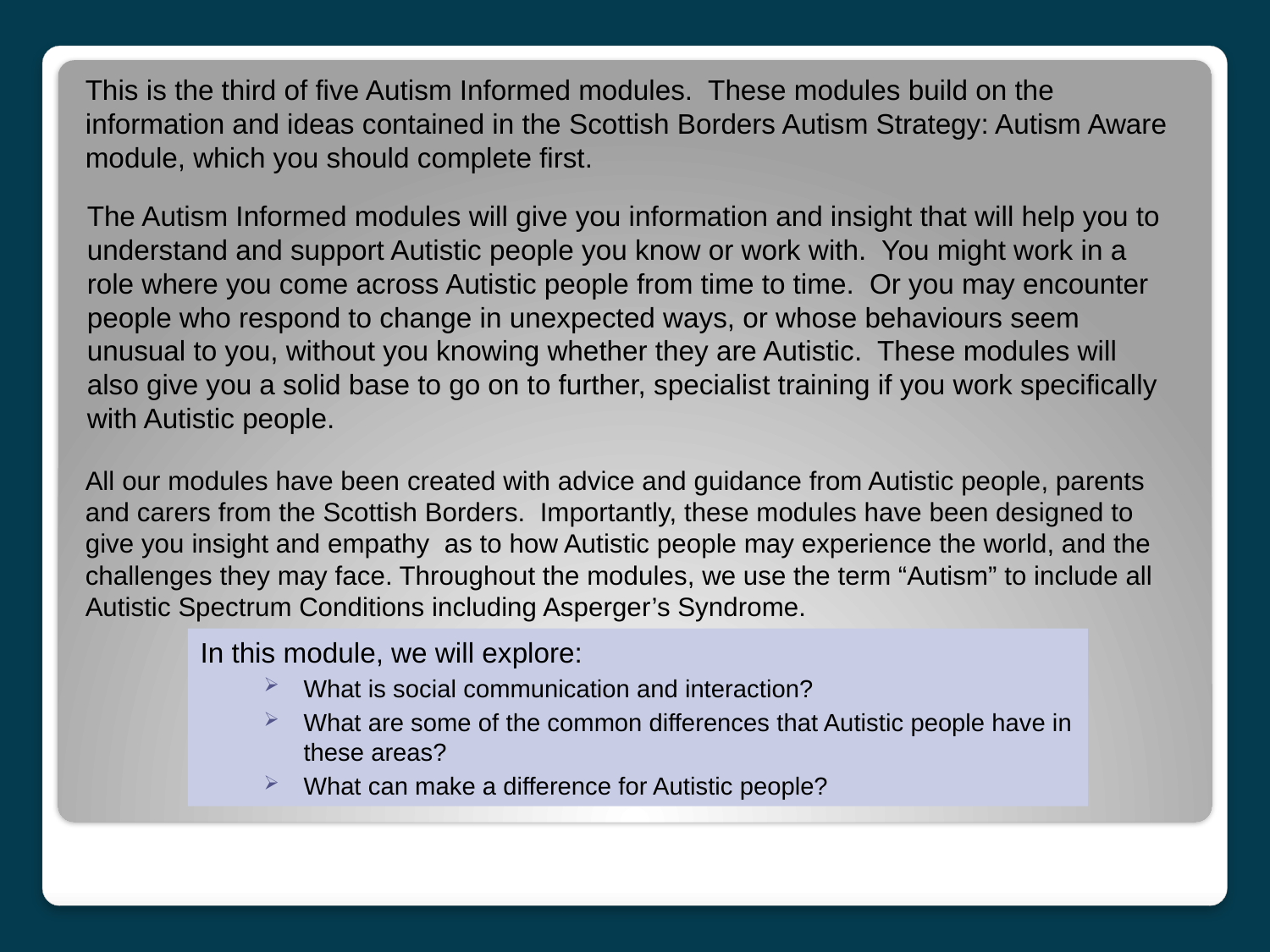

This is the third of five Autism Informed modules.  These modules build on the information and ideas contained in the Scottish Borders Autism Strategy: Autism Aware module, which you should complete first.
The Autism Informed modules will give you information and insight that will help you to understand and support Autistic people you know or work with.  You might work in a role where you come across Autistic people from time to time.  Or you may encounter people who respond to change in unexpected ways, or whose behaviours seem unusual to you, without you knowing whether they are Autistic.  These modules will also give you a solid base to go on to further, specialist training if you work specifically with Autistic people.
All our modules have been created with advice and guidance from Autistic people, parents and carers from the Scottish Borders.  Importantly, these modules have been designed to give you insight and empathy  as to how Autistic people may experience the world, and the challenges they may face. Throughout the modules, we use the term “Autism” to include all Autistic Spectrum Conditions including Asperger’s Syndrome.
In this module, we will explore:
What is social communication and interaction?
What are some of the common differences that Autistic people have in these areas?
What can make a difference for Autistic people?